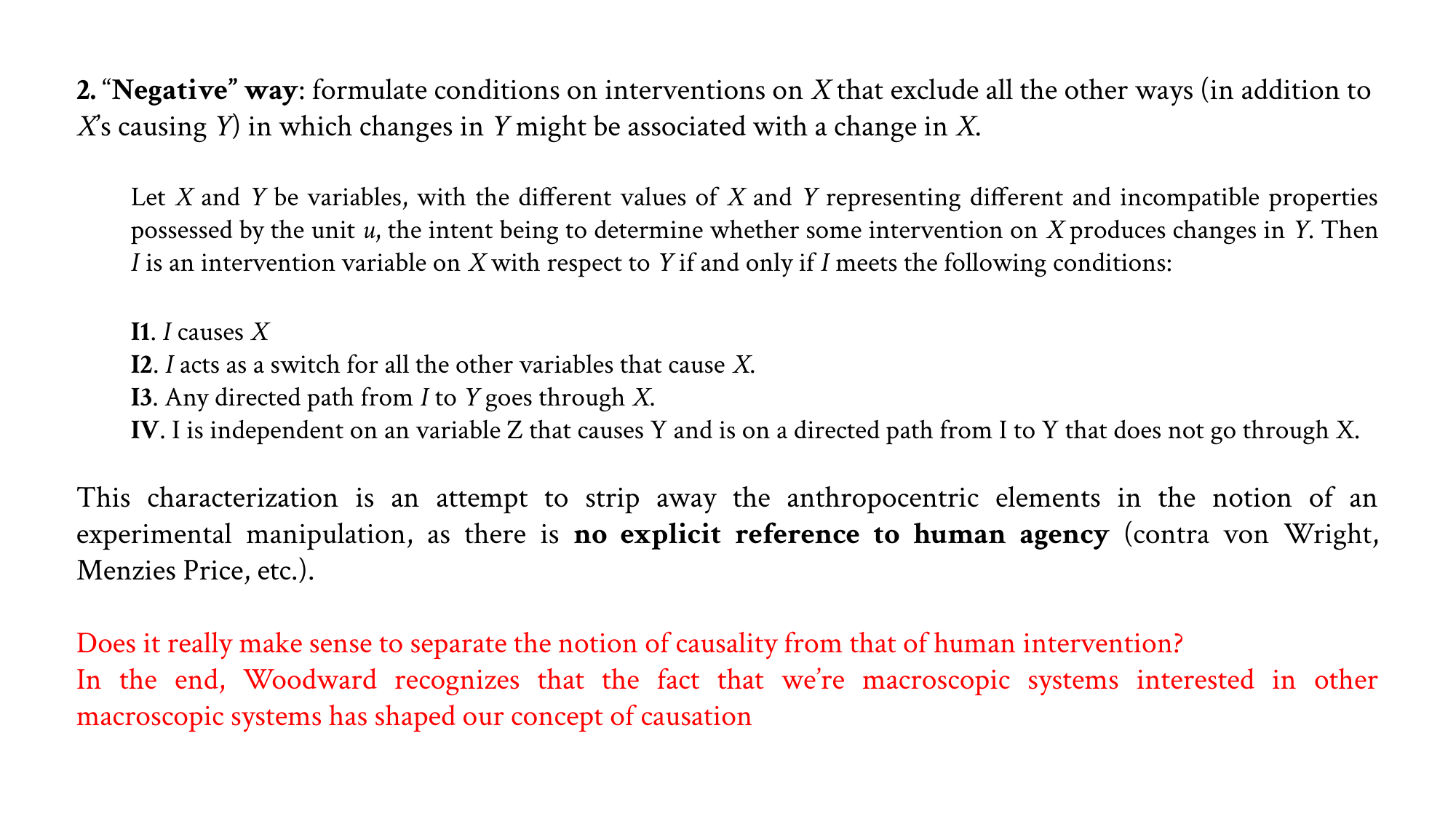

2. “Negative” way: formulate conditions on interventions on X that exclude all the other ways (in addition to X’s causing Y) in which changes in Y might be associated with a change in X.

Let X and Y be variables, with the different values of X and Y representing different and incompatible properties possessed by the unit u, the intent being to determine whether some intervention on X produces changes in Y. Then I is an intervention variable on X with respect to Y if and only if I meets the following conditions:

I1. I causes X
I2. I acts as a switch for all the other variables that cause X.
I3. Any directed path from I to Y goes through X.
IV. I is independent on an variable Z that causes Y and is on a directed path from I to Y that does not go through X.

This characterization is an attempt to strip away the anthropocentric elements in the notion of an experimental manipulation, as there is no explicit reference to human agency (contra von Wright, Menzies Price, etc.).

Does it really make sense to separate the notion of causality from that of human intervention?
In the end, Woodward recognizes that the fact that we’re macroscopic systems interested in other macroscopic systems has shaped our concept of causation